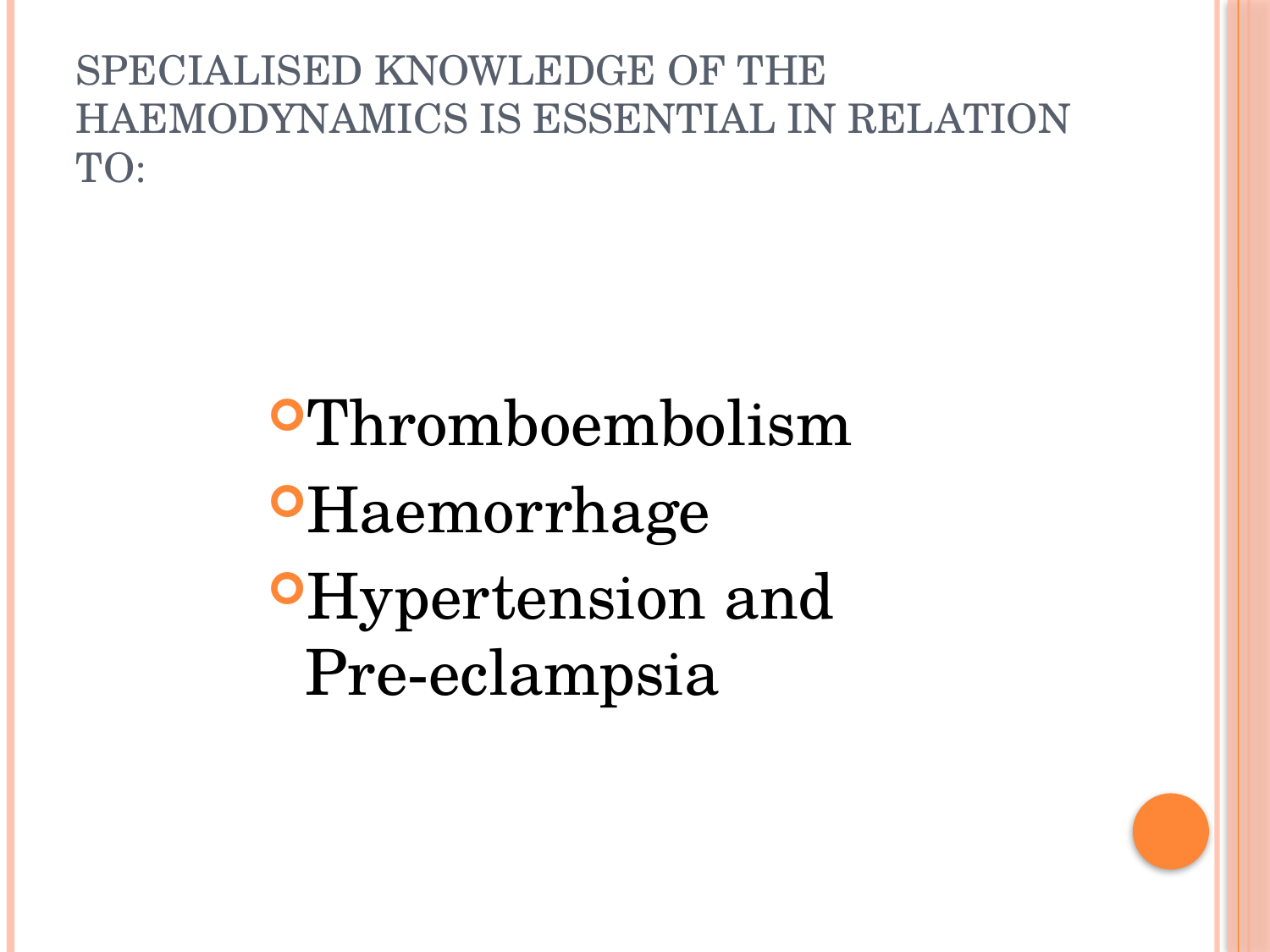

# SPECIALISED KNOWLEDGE OF THE HAEMODYNAMICS IS ESSENTIAL IN RELATION TO:
Thromboembolism
Haemorrhage
Hypertension and Pre-eclampsia